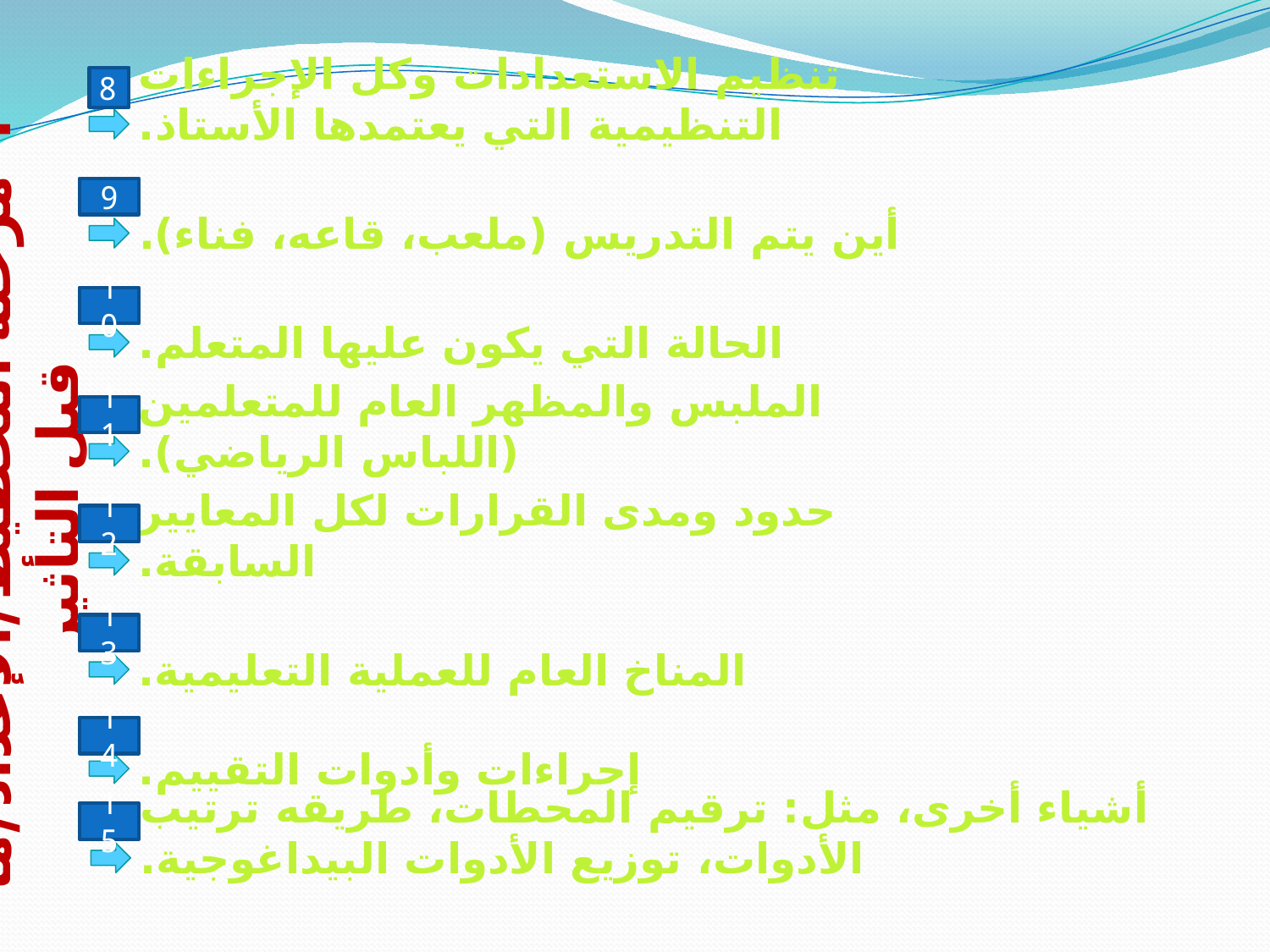

8
تنظيم الاستعدادات وكل الإجراءات التنظيمية التي يعتمدها الأستاذ.

9
أين يتم التدريس (ملعب، قاعه، فناء).

10
الحالة التي يكون عليها المتعلم.

11
الملبس والمظهر العام للمتعلمين (اللباس الرياضي).

أ- مرحلة التخطيط/الإعداد/ما قبل التأثير
12
حدود ومدى القرارات لكل المعايير السابقة.

13
المناخ العام للعملية التعليمية.

14
إجراءات وأدوات التقييم.

15
أشياء أخرى، مثل: ترقيم المحطات، طريقه ترتيب الأدوات، توزيع الأدوات البيداغوجية.